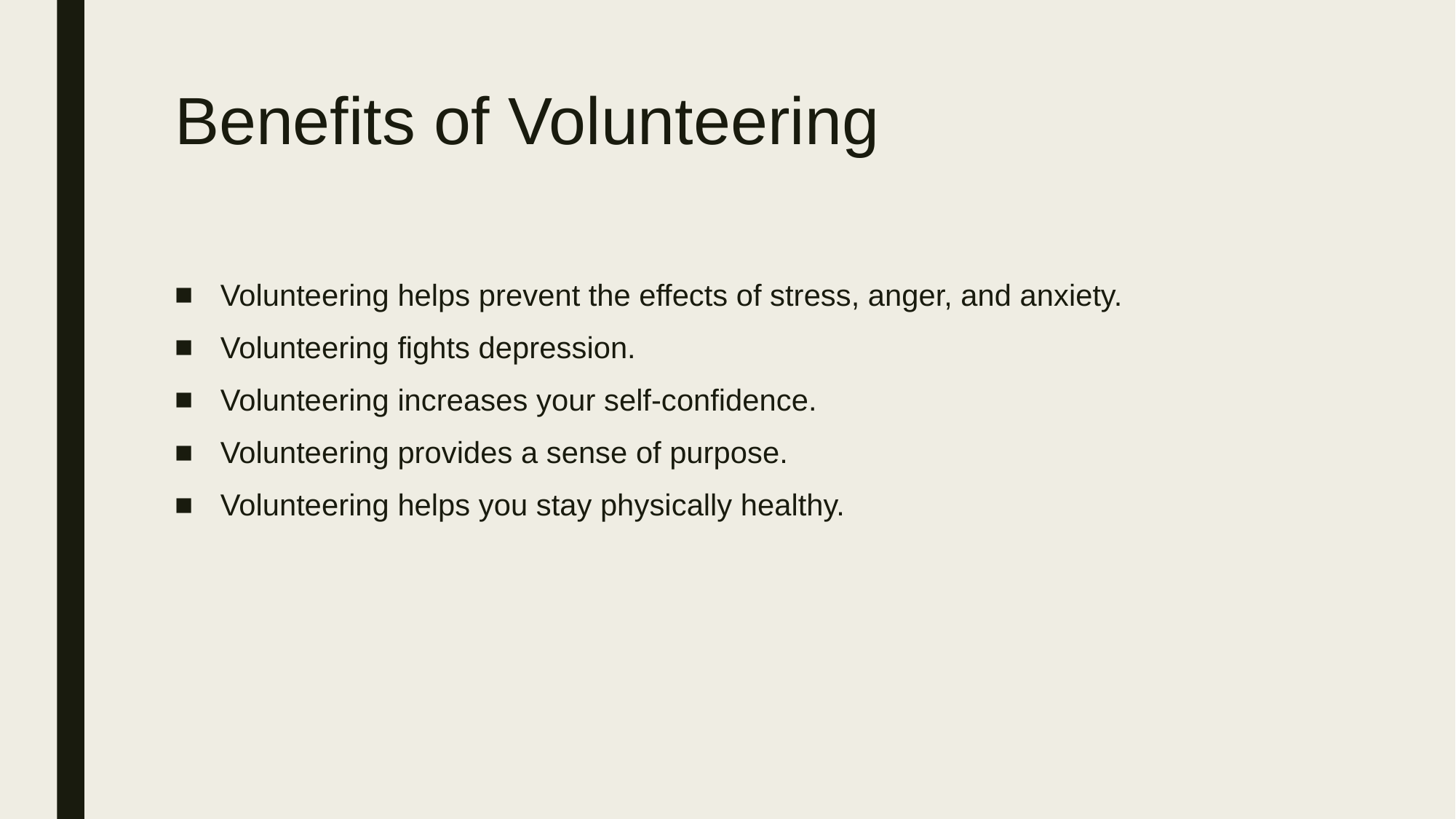

# Benefits of Volunteering
Volunteering helps prevent the effects of stress, anger, and anxiety.
Volunteering fights depression.
Volunteering increases your self-confidence.
Volunteering provides a sense of purpose.
Volunteering helps you stay physically healthy.